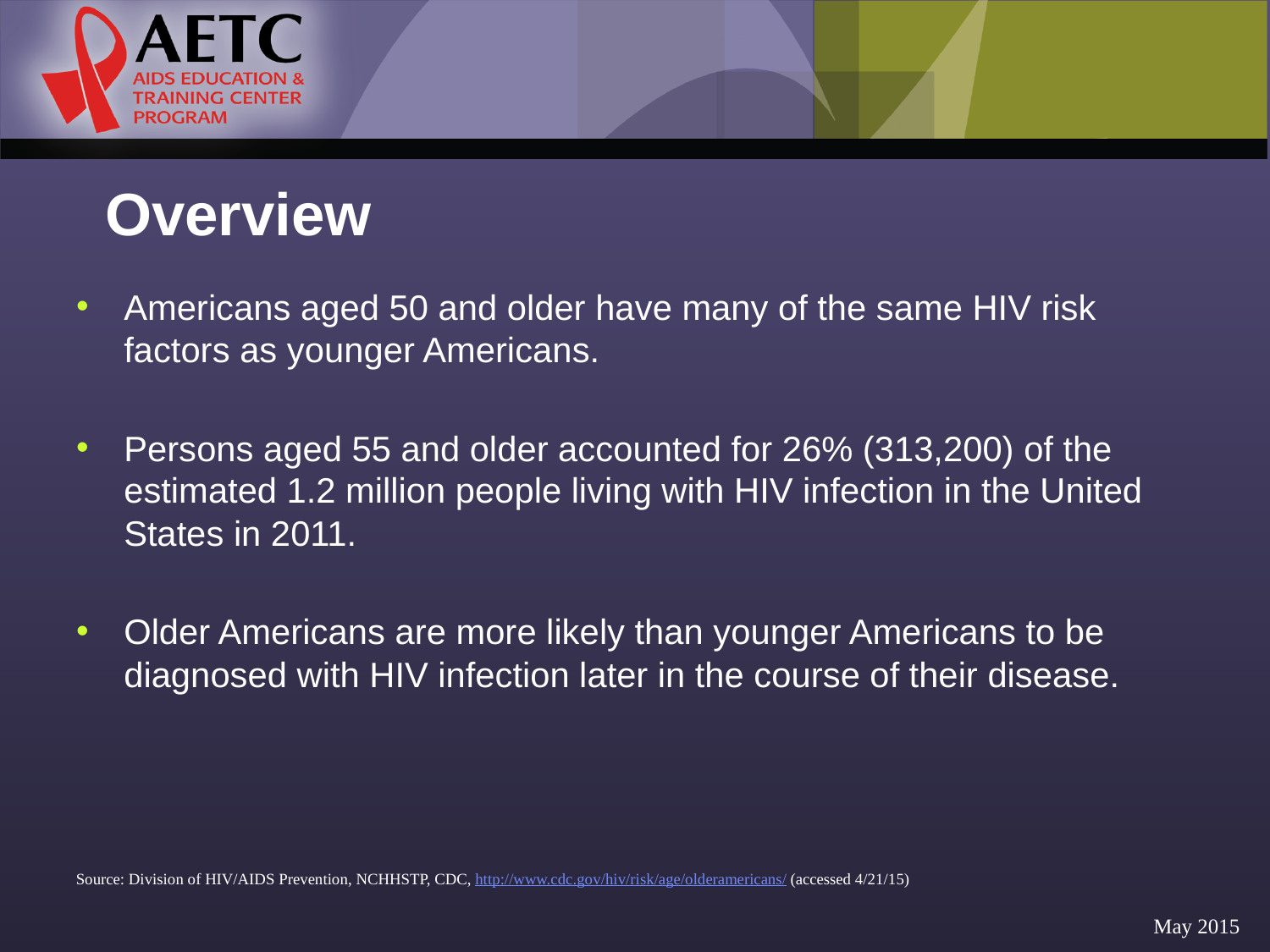

# Overview
Americans aged 50 and older have many of the same HIV risk factors as younger Americans.

Persons aged 55 and older accounted for 26% (313,200) of the estimated 1.2 million people living with HIV infection in the United States in 2011.

Older Americans are more likely than younger Americans to be diagnosed with HIV infection later in the course of their disease.
Source: Division of HIV/AIDS Prevention, NCHHSTP, CDC, http://www.cdc.gov/hiv/risk/age/olderamericans/ (accessed 4/21/15)
May 2015